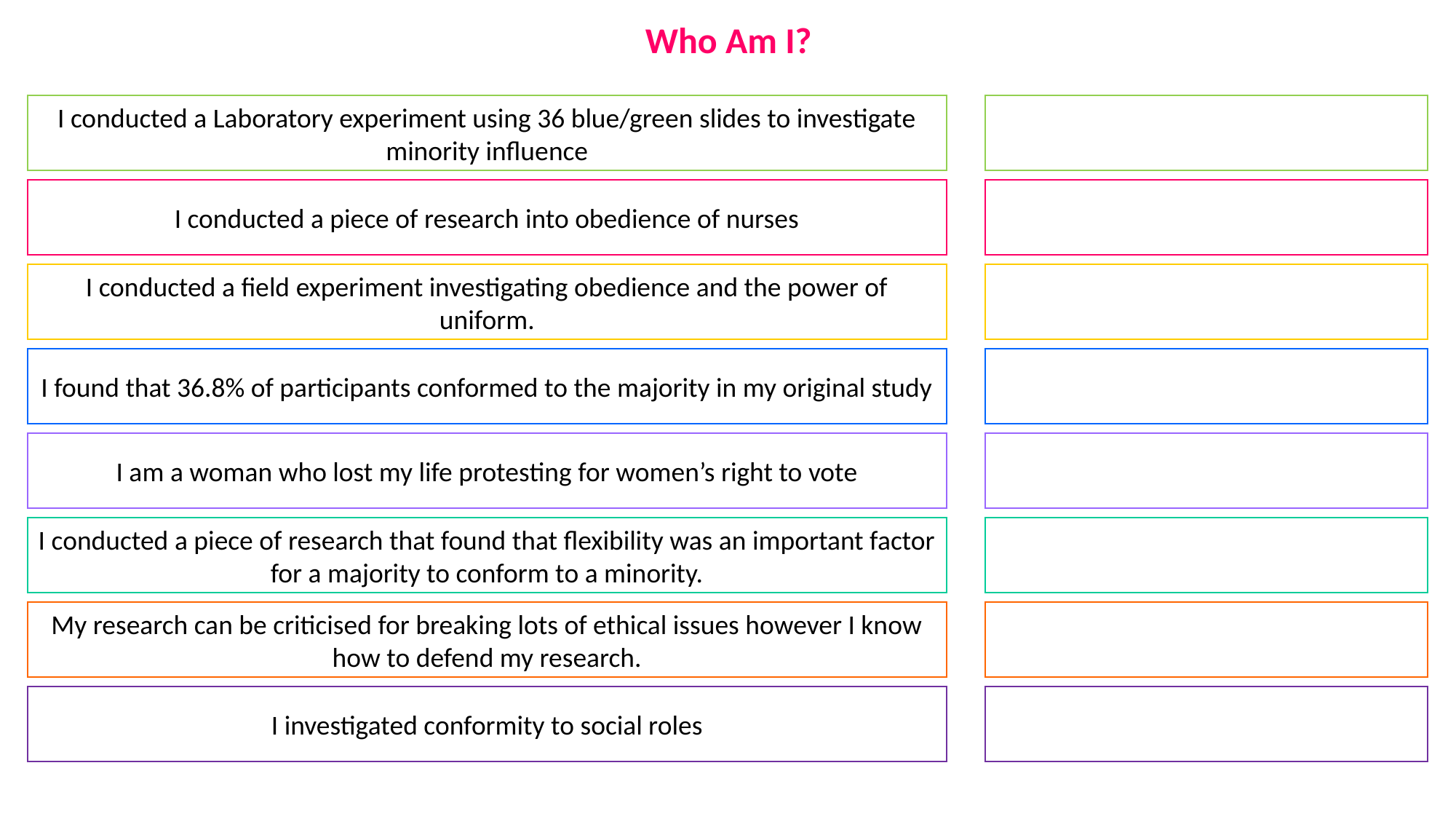

Who Am I?
I conducted a Laboratory experiment using 36 blue/green slides to investigate minority influence

I conducted a piece of research into obedience of nurses

I conducted a field experiment investigating obedience and the power of uniform.

I found that 36.8% of participants conformed to the majority in my original study

I am a woman who lost my life protesting for women’s right to vote

I conducted a piece of research that found that flexibility was an important factor for a majority to conform to a minority.

My research can be criticised for breaking lots of ethical issues however I know how to defend my research.

I investigated conformity to social roles